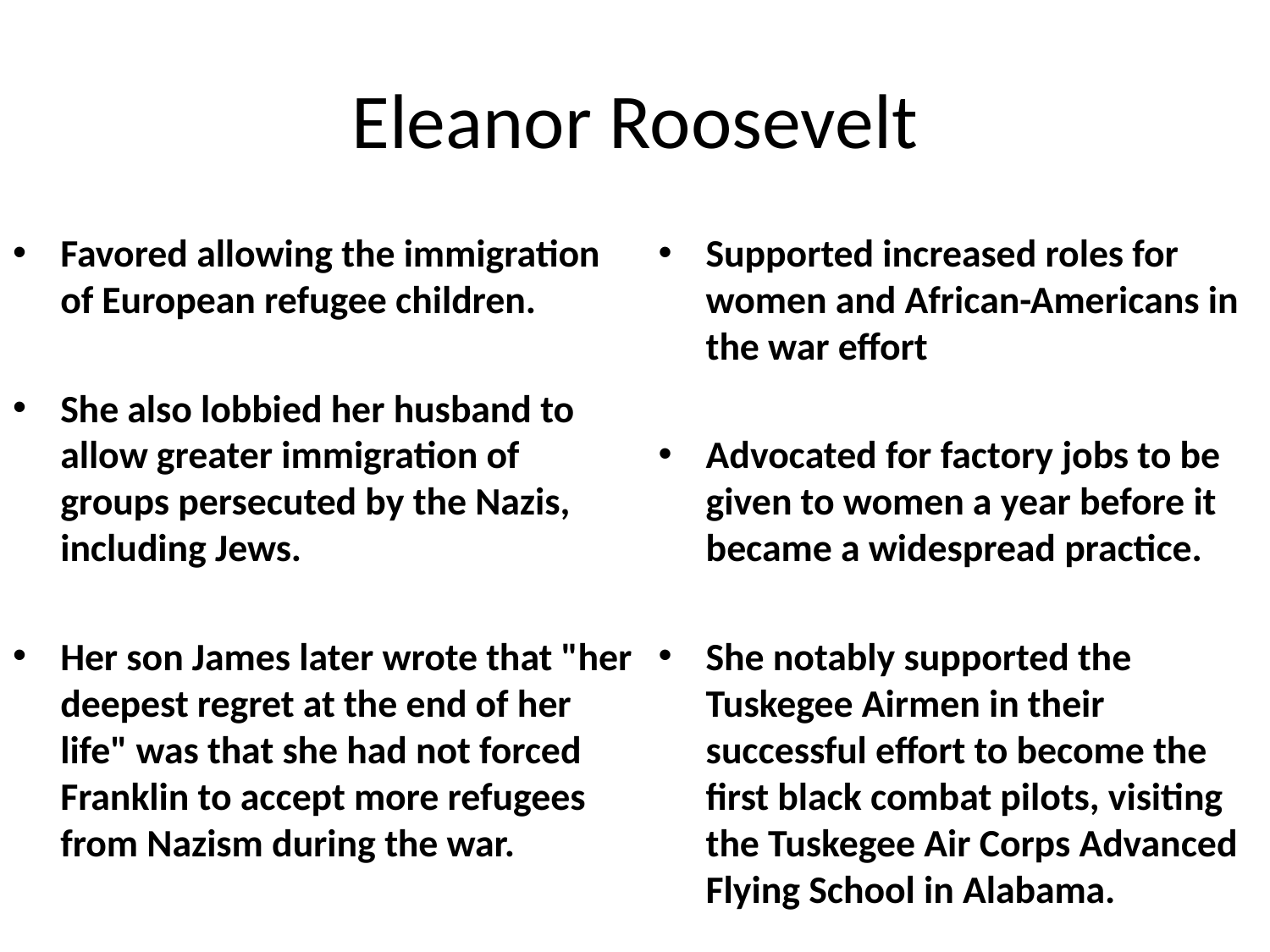

# Eleanor Roosevelt
Favored allowing the immigration of European refugee children.

She also lobbied her husband to allow greater immigration of groups persecuted by the Nazis, including Jews.

Her son James later wrote that "her deepest regret at the end of her life" was that she had not forced Franklin to accept more refugees from Nazism during the war.
Supported increased roles for women and African-Americans in the war effort

Advocated for factory jobs to be given to women a year before it became a widespread practice.

She notably supported the Tuskegee Airmen in their successful effort to become the first black combat pilots, visiting the Tuskegee Air Corps Advanced Flying School in Alabama.